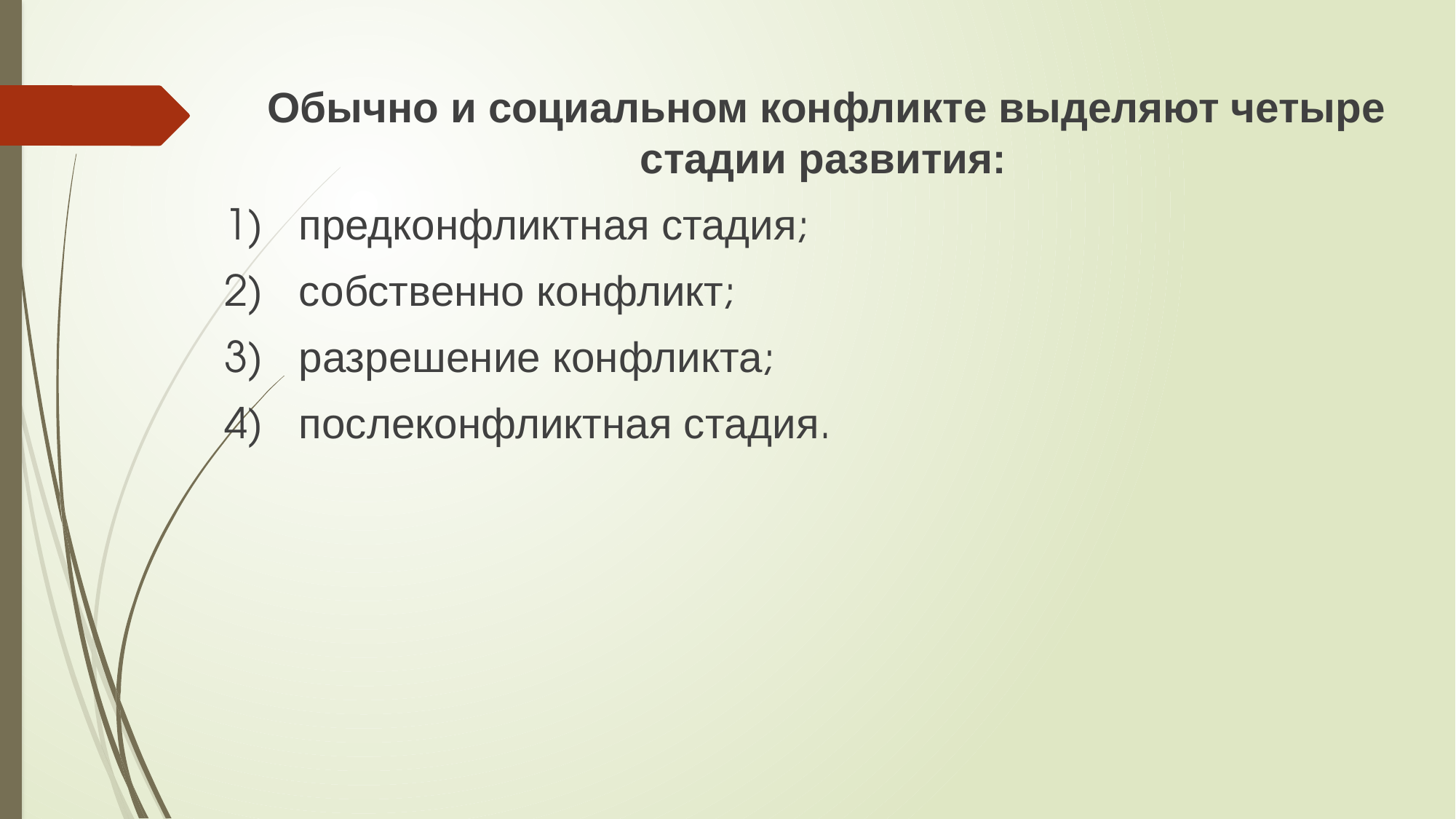

Обычно и социальном конфликте выделяют четыре стадии раз­вития:
1)   предконфликтная стадия;
2)   собственно конфликт;
3)   разрешение конфликта;
4)   послеконфликтная стадия.